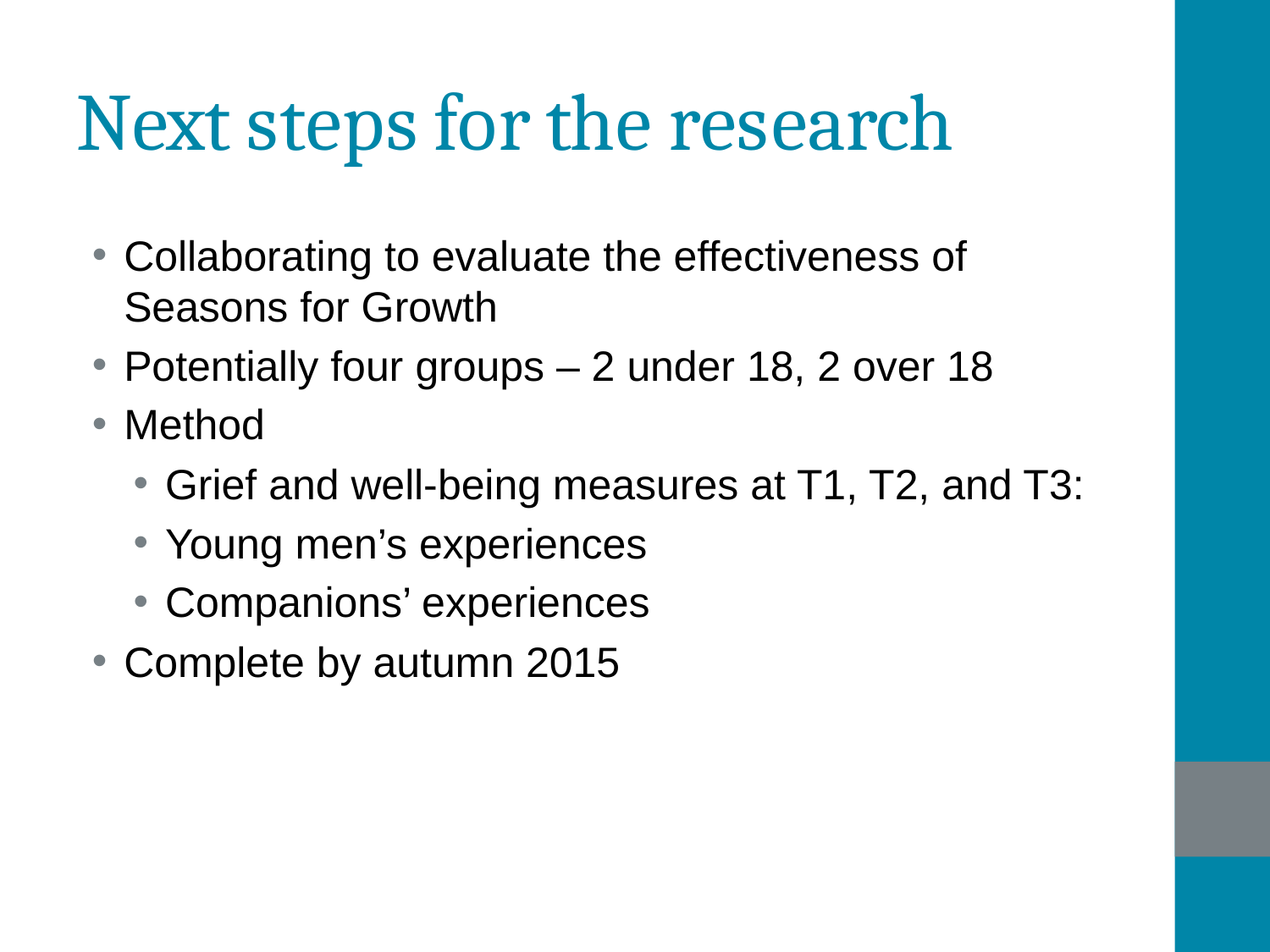

# Next steps for the research
Collaborating to evaluate the effectiveness of Seasons for Growth
Potentially four groups – 2 under 18, 2 over 18
Method
Grief and well-being measures at T1, T2, and T3:
Young men’s experiences
Companions’ experiences
Complete by autumn 2015